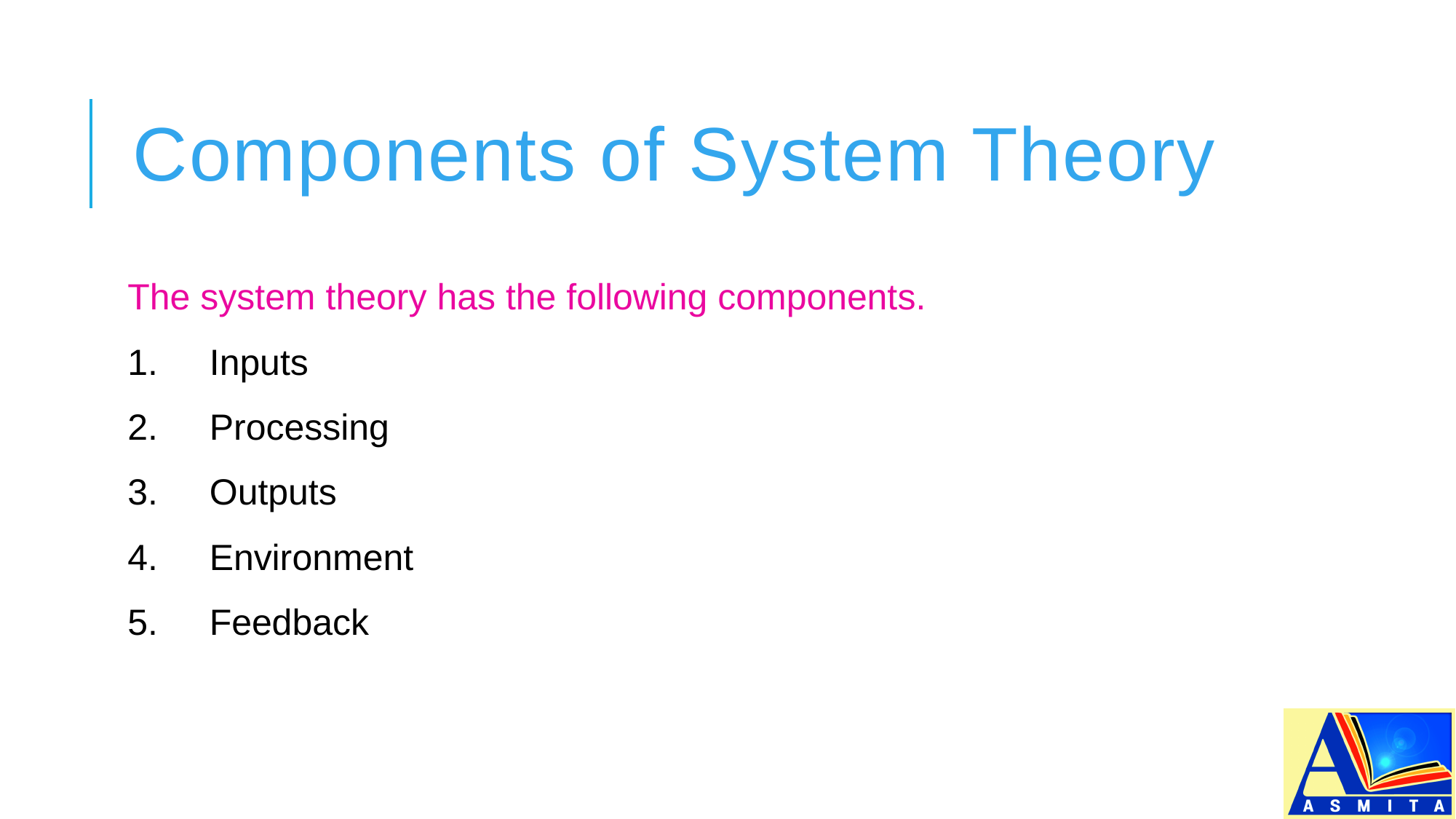

# Components of System Theory
The system theory has the following components.
1. 	Inputs
2. 	Processing
3. 	Outputs
4. 	Environment
5. 	Feedback